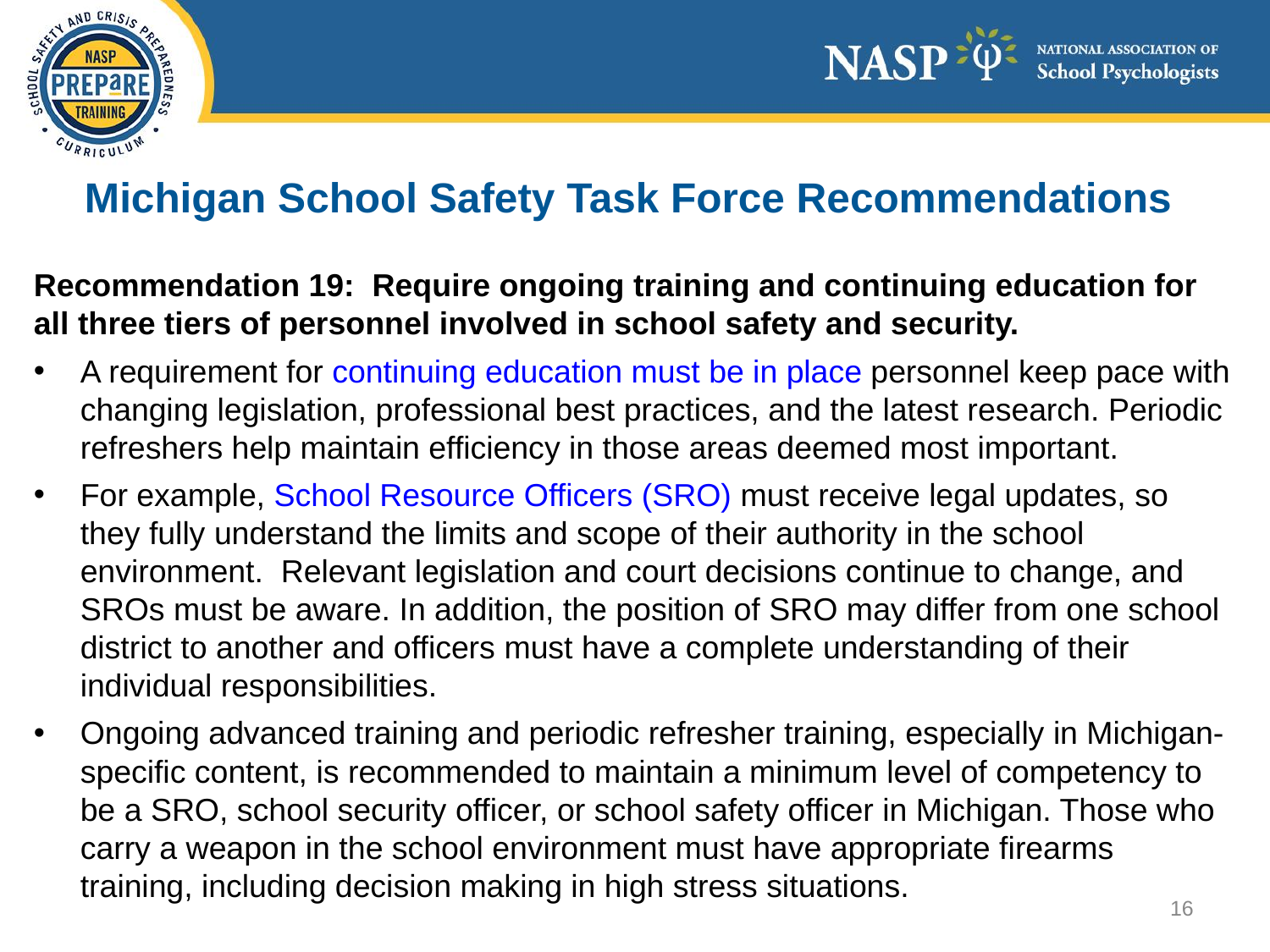

# Michigan School Safety Task Force Recommendations
Recommendation 19:  Require ongoing training and continuing education for all three tiers of personnel involved in school safety and security.
A requirement for continuing education must be in place personnel keep pace with changing legislation, professional best practices, and the latest research. Periodic  refreshers help maintain efficiency in those areas deemed most important.
For example, School Resource Officers (SRO) must receive legal updates, so they fully understand the limits and scope of their authority in the school environment.  Relevant legislation and court decisions continue to change, and SROs must be aware. In addition, the position of SRO may differ from one school district to another and officers must have a complete understanding of their individual responsibilities.
Ongoing advanced training and periodic refresher training, especially in Michigan-specific content, is recommended to maintain a minimum level of competency to be a SRO, school security officer, or school safety officer in Michigan. Those who carry a weapon in the school environment must have appropriate firearms training, including decision making in high stress situations.
16